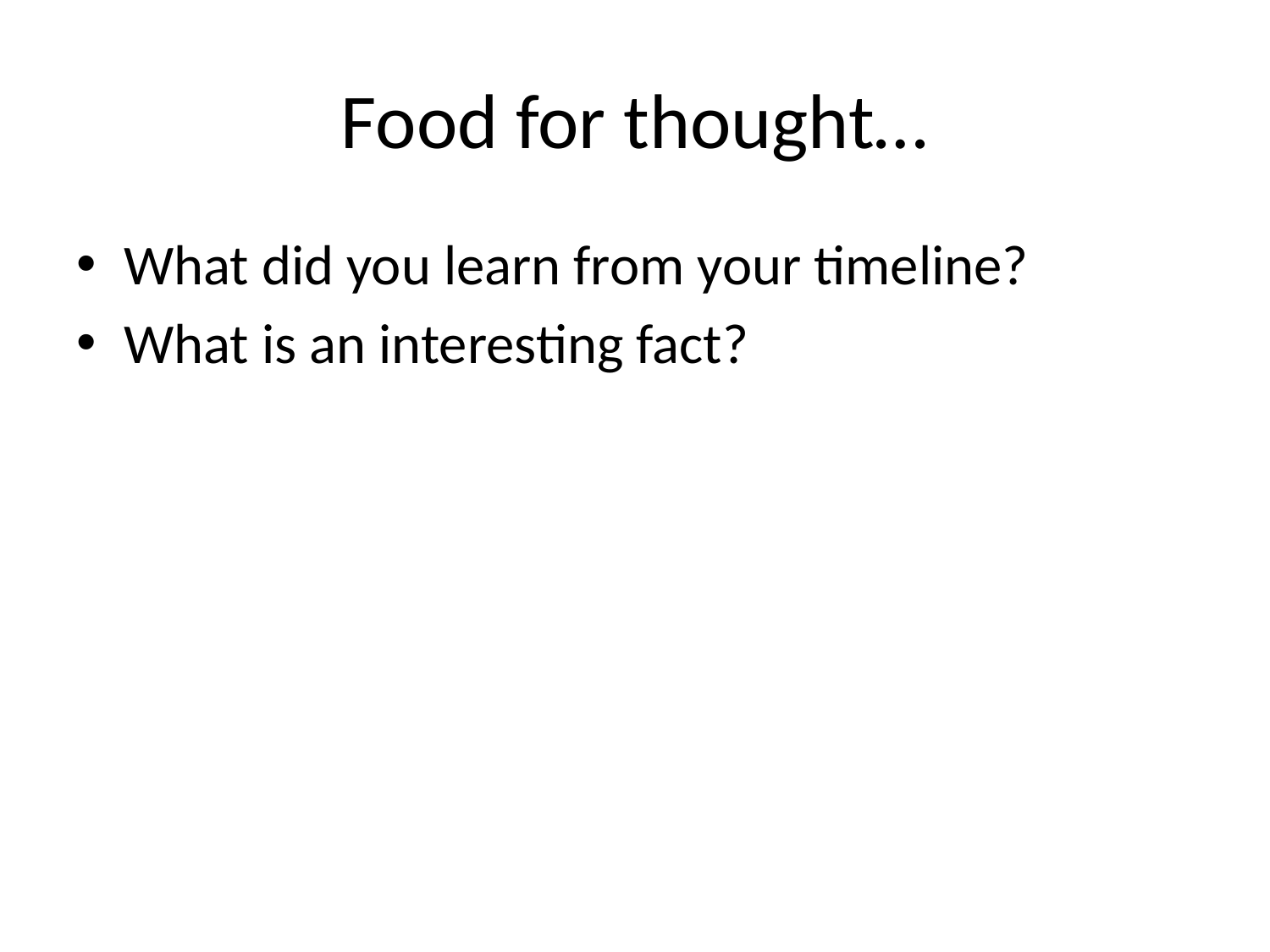

# Food for thought…
What did you learn from your timeline?
What is an interesting fact?